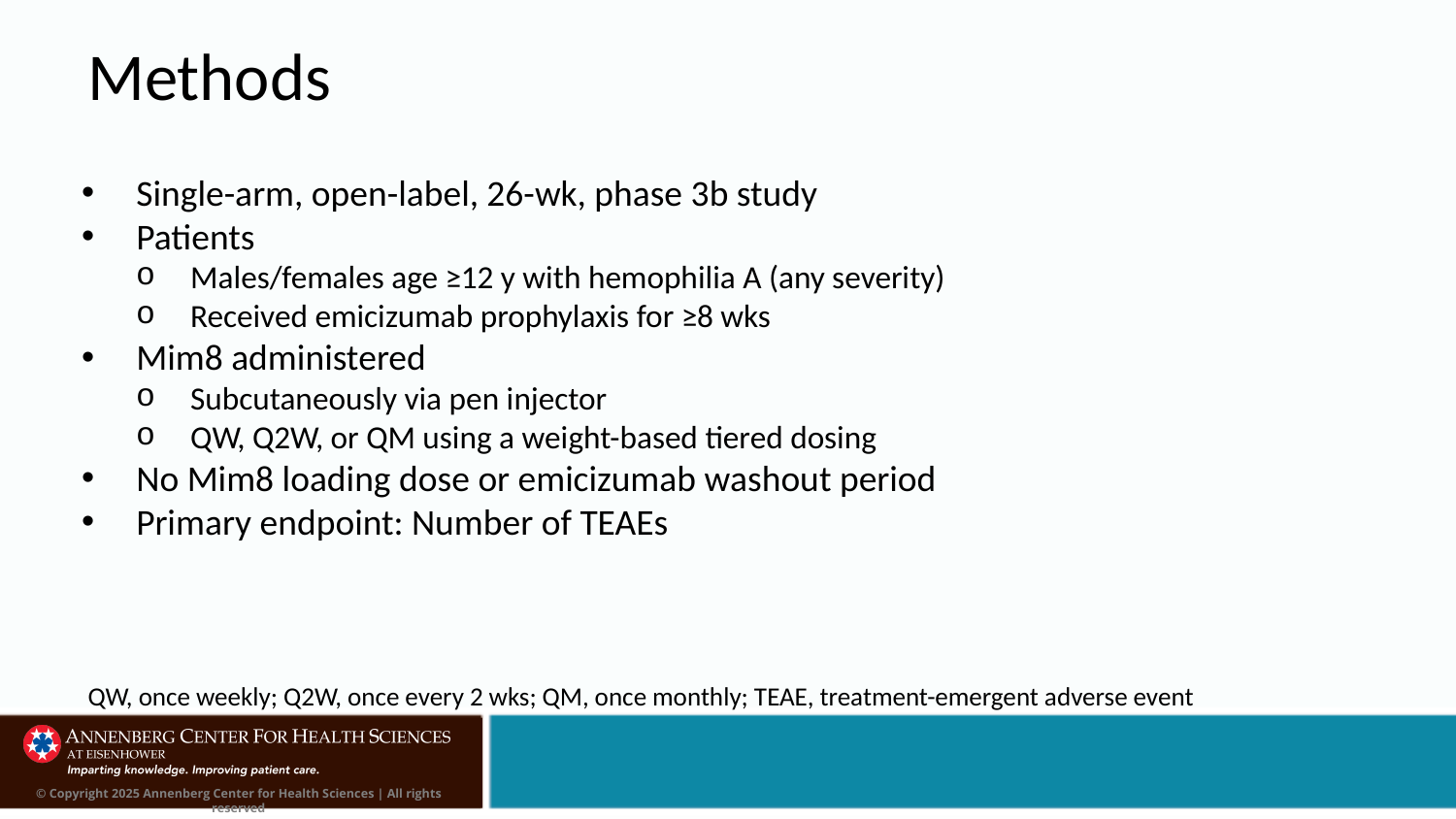

# Methods
Single-arm, open-label, 26-wk, phase 3b study
Patients
Males/females age ≥12 y with hemophilia A (any severity)
Received emicizumab prophylaxis for ≥8 wks
Mim8 administered
Subcutaneously via pen injector
QW, Q2W, or QM using a weight-based tiered dosing
No Mim8 loading dose or emicizumab washout period
Primary endpoint: Number of TEAEs
QW, once weekly; Q2W, once every 2 wks; QM, once monthly; TEAE, treatment-emergent adverse event